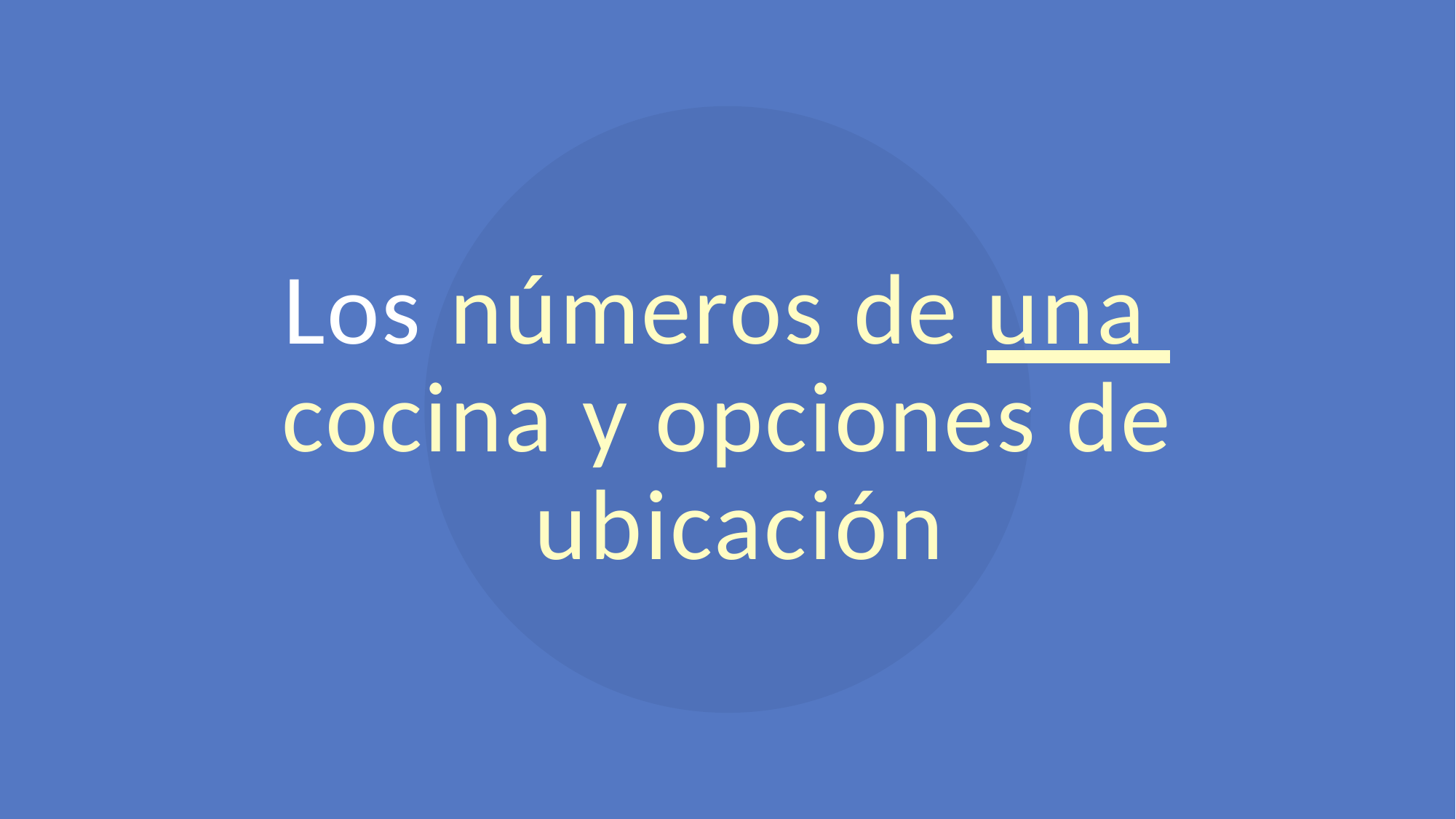

# Los números de una  cocina y opciones de  ubicación